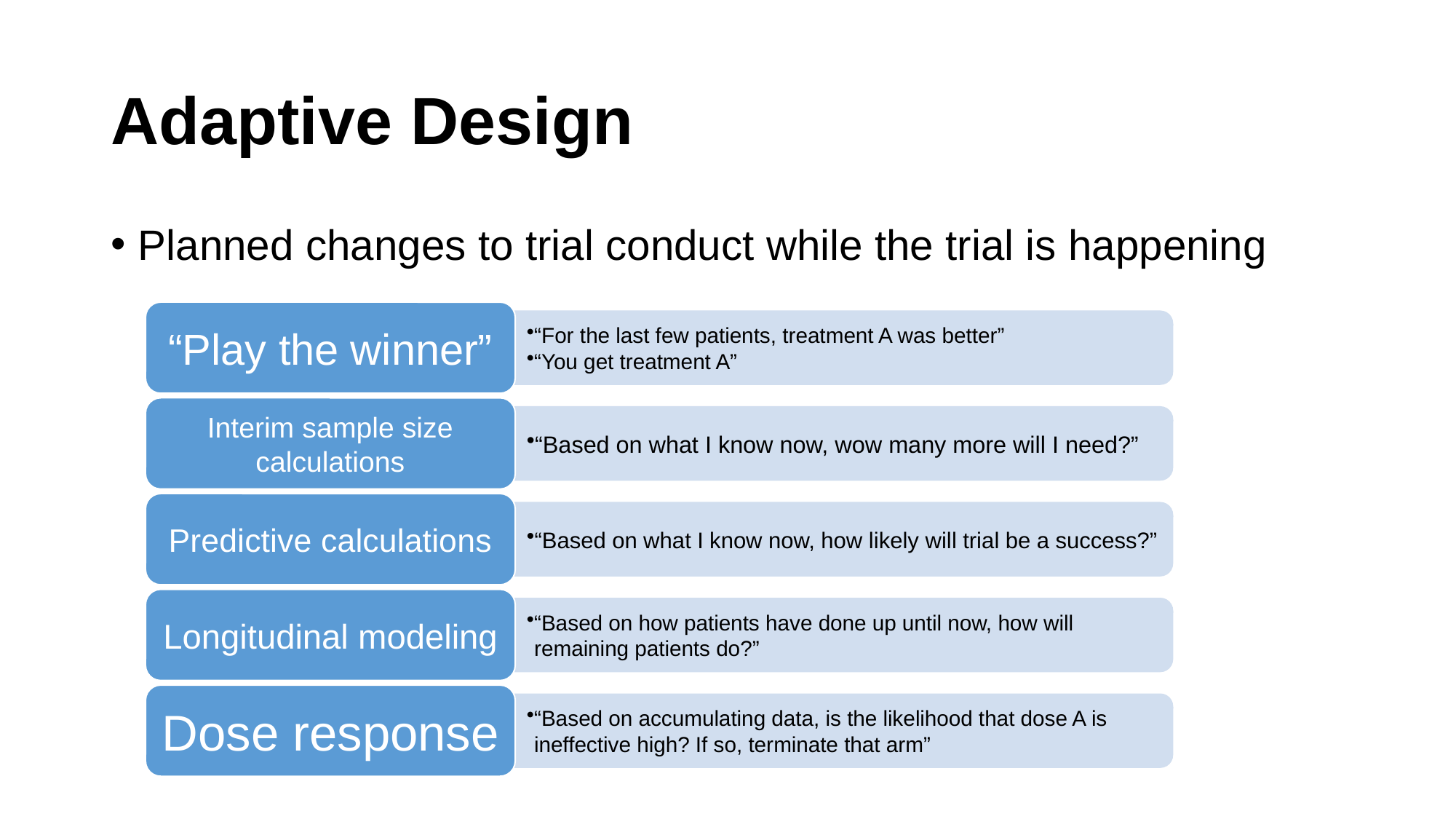

# Adaptive Design
Planned changes to trial conduct while the trial is happening
“Play the winner”
Interim sample size calculations
“Based on what I know now, wow many more will I need?”
Predictive calculations
“Based on what I know now, how likely will trial be a success?”
Longitudinal modeling
“Based on how patients have done up until now, how will remaining patients do?”
Dose response
“Based on accumulating data, is the likelihood that dose A is ineffective high? If so, terminate that arm”
“For the last few patients, treatment A was better”
“You get treatment A”